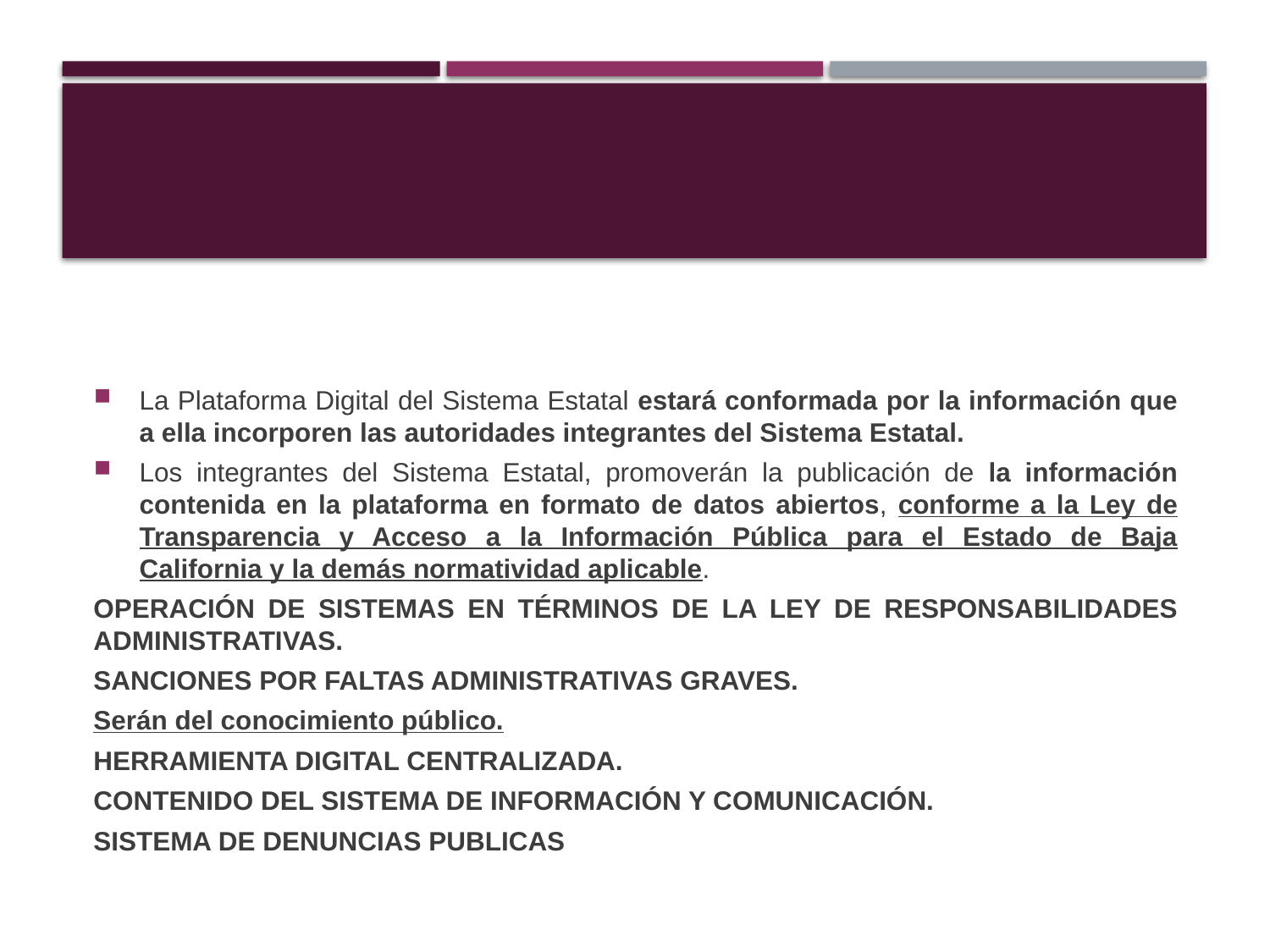

#

La Plataforma Digital del Sistema Estatal estará conformada por la información que a ella incorporen las autoridades integrantes del Sistema Estatal.
Los integrantes del Sistema Estatal, promoverán la publicación de la información contenida en la plataforma en formato de datos abiertos, conforme a la Ley de Transparencia y Acceso a la Información Pública para el Estado de Baja California y la demás normatividad aplicable.
OPERACIÓN DE SISTEMAS EN TÉRMINOS DE LA LEY DE RESPONSABILIDADES ADMINISTRATIVAS.
SANCIONES POR FALTAS ADMINISTRATIVAS GRAVES.
Serán del conocimiento público.
HERRAMIENTA DIGITAL CENTRALIZADA.
CONTENIDO DEL SISTEMA DE INFORMACIÓN Y COMUNICACIÓN.
SISTEMA DE DENUNCIAS PUBLICAS